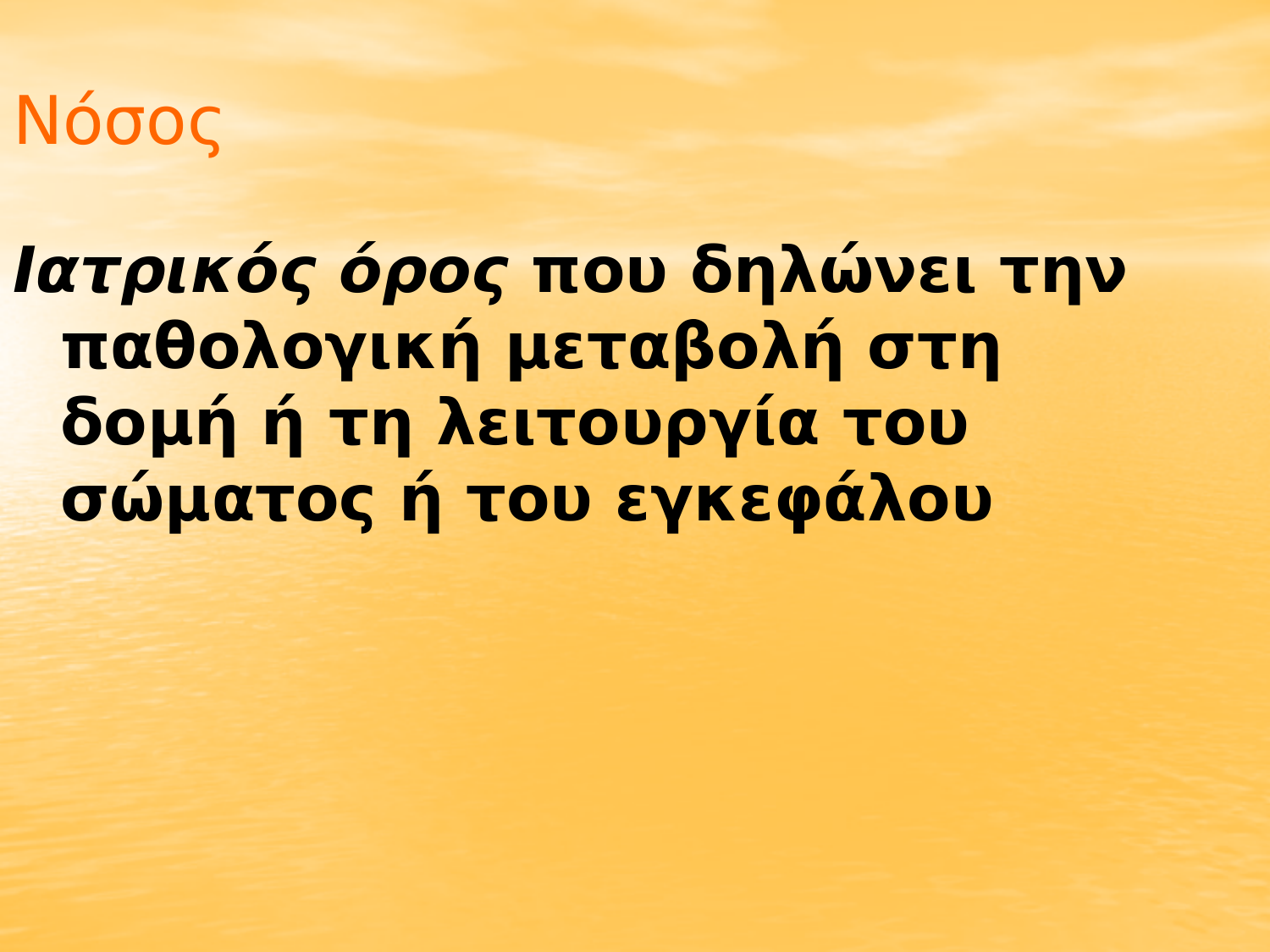

Νόσος
Ιατρικός όρος που δηλώνει την παθολογική μεταβολή στη δομή ή τη λειτουργία του σώματος ή του εγκεφάλου